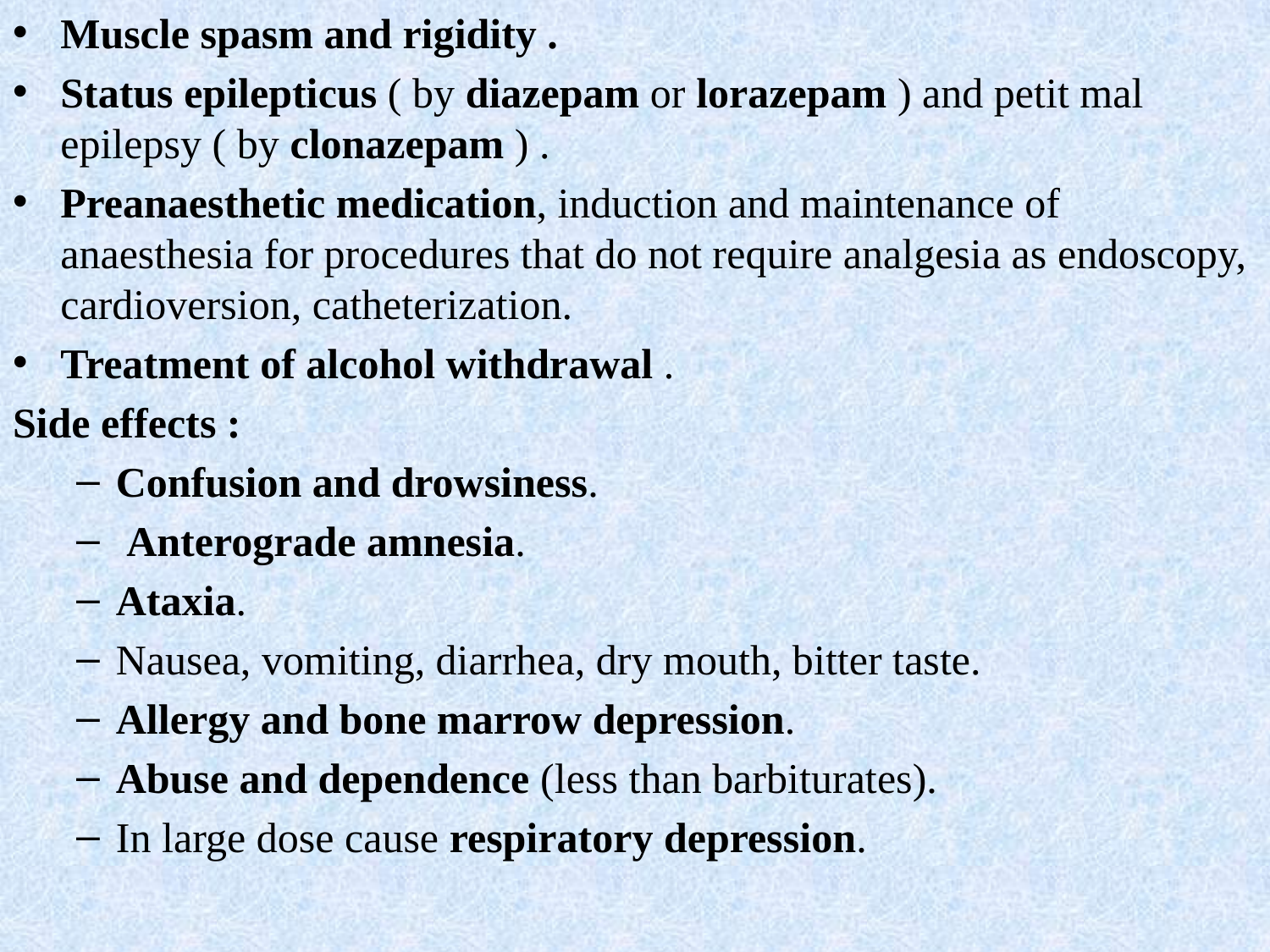

Muscle spasm and rigidity .
Status epilepticus ( by diazepam or lorazepam ) and petit mal epilepsy ( by clonazepam ) .
Preanaesthetic medication, induction and maintenance of anaesthesia for procedures that do not require analgesia as endoscopy, cardioversion, catheterization.
Treatment of alcohol withdrawal .
Side effects :
Confusion and drowsiness.
 Anterograde amnesia.
Ataxia.
Nausea, vomiting, diarrhea, dry mouth, bitter taste.
Allergy and bone marrow depression.
Abuse and dependence (less than barbiturates).
In large dose cause respiratory depression.